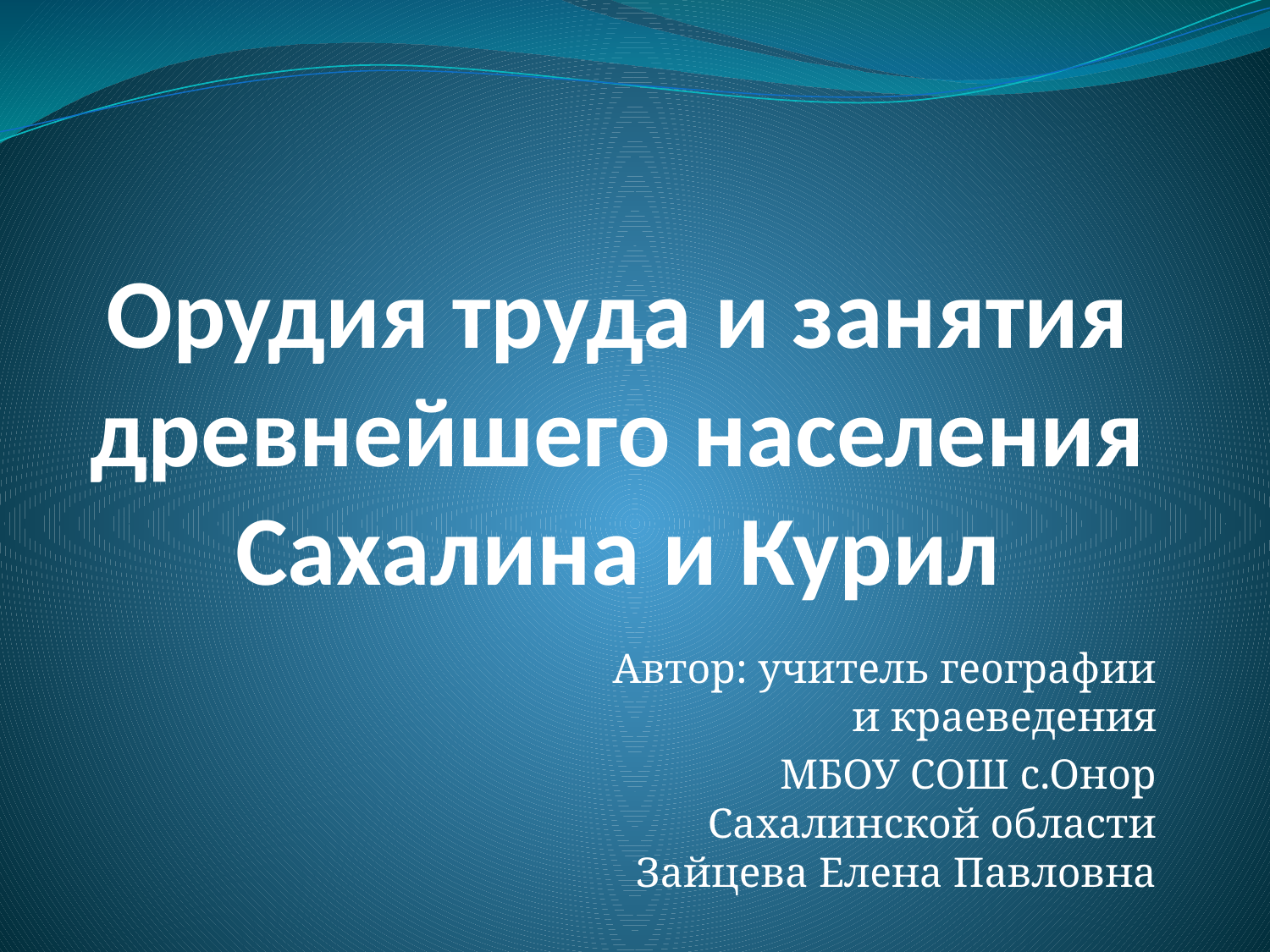

# Орудия труда и занятия древнейшего населения Сахалина и Курил
Автор: учитель географии и краеведения
  МБОУ СОШ с.Онор Сахалинской области Зайцева Елена Павловна